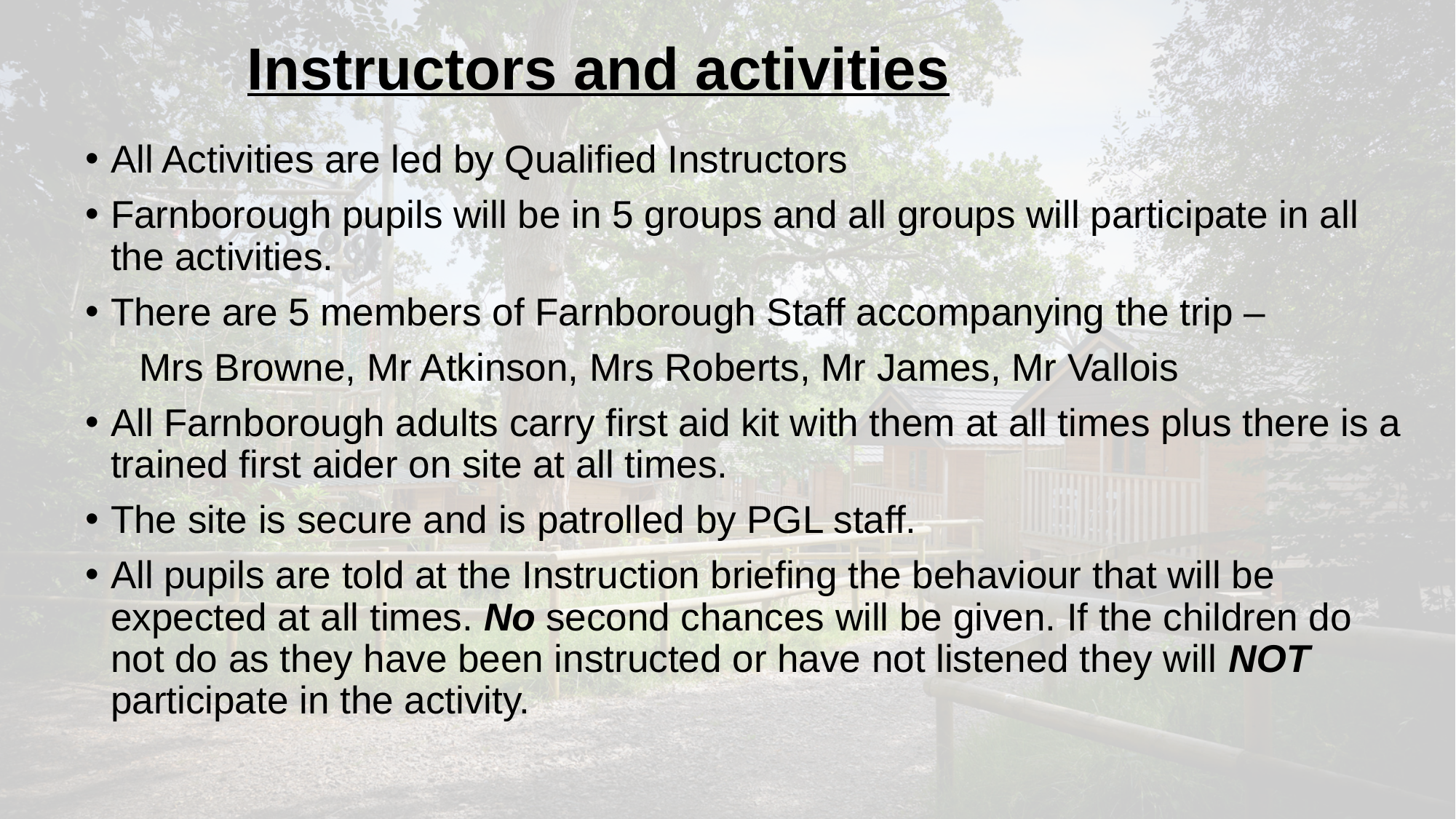

# Instructors and activities
All Activities are led by Qualified Instructors
Farnborough pupils will be in 5 groups and all groups will participate in all the activities.
There are 5 members of Farnborough Staff accompanying the trip –
     Mrs Browne, Mr Atkinson, Mrs Roberts, Mr James, Mr Vallois
All Farnborough adults carry first aid kit with them at all times plus there is a trained first aider on site at all times.
The site is secure and is patrolled by PGL staff.
All pupils are told at the Instruction briefing the behaviour that will be expected at all times. No second chances will be given. If the children do not do as they have been instructed or have not listened they will NOT participate in the activity.